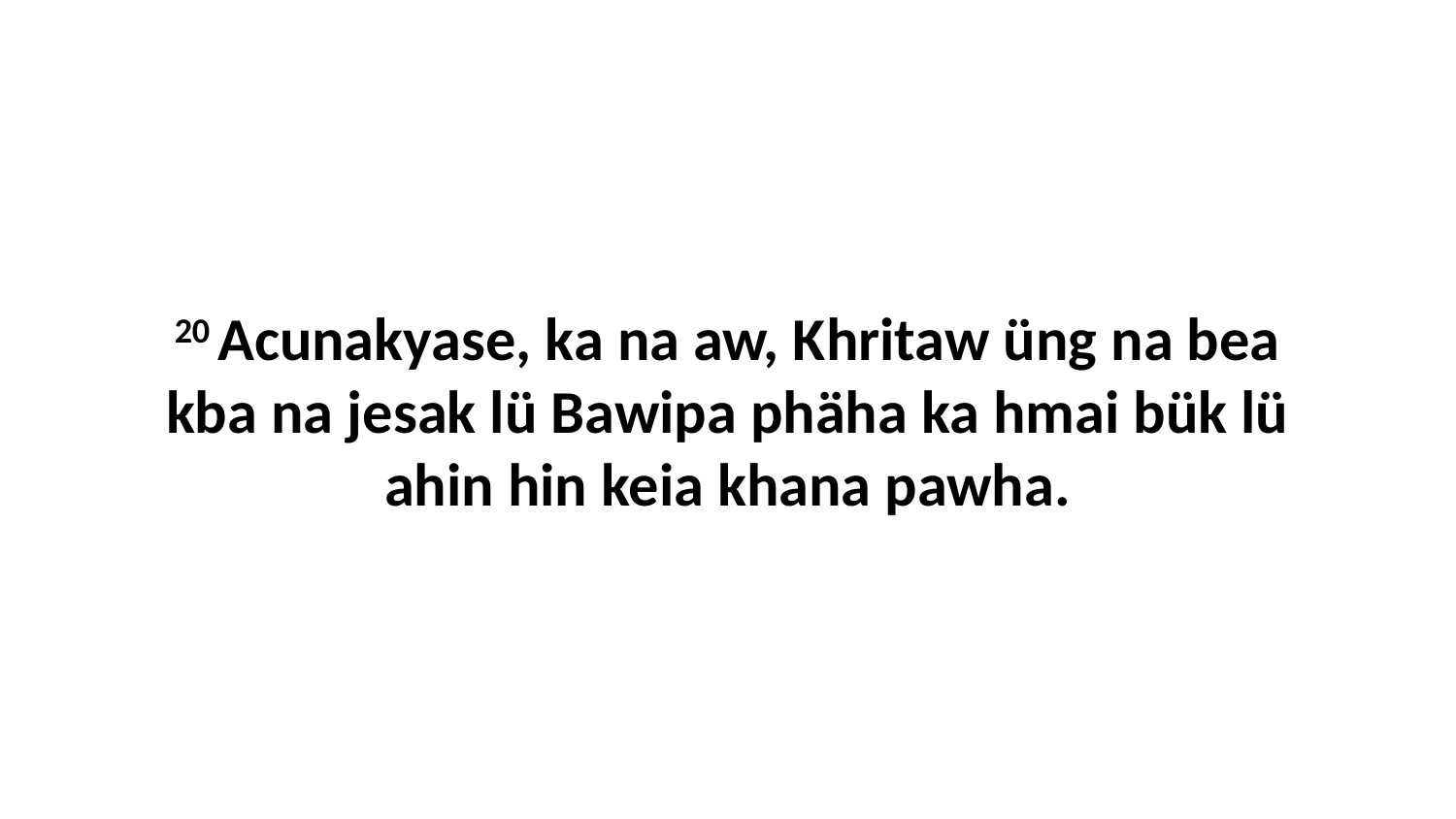

20 Acunakyase, ka na aw, Khritaw üng na bea kba na jesak lü Bawipa phäha ka hmai bük lü ahin hin keia khana pawha.